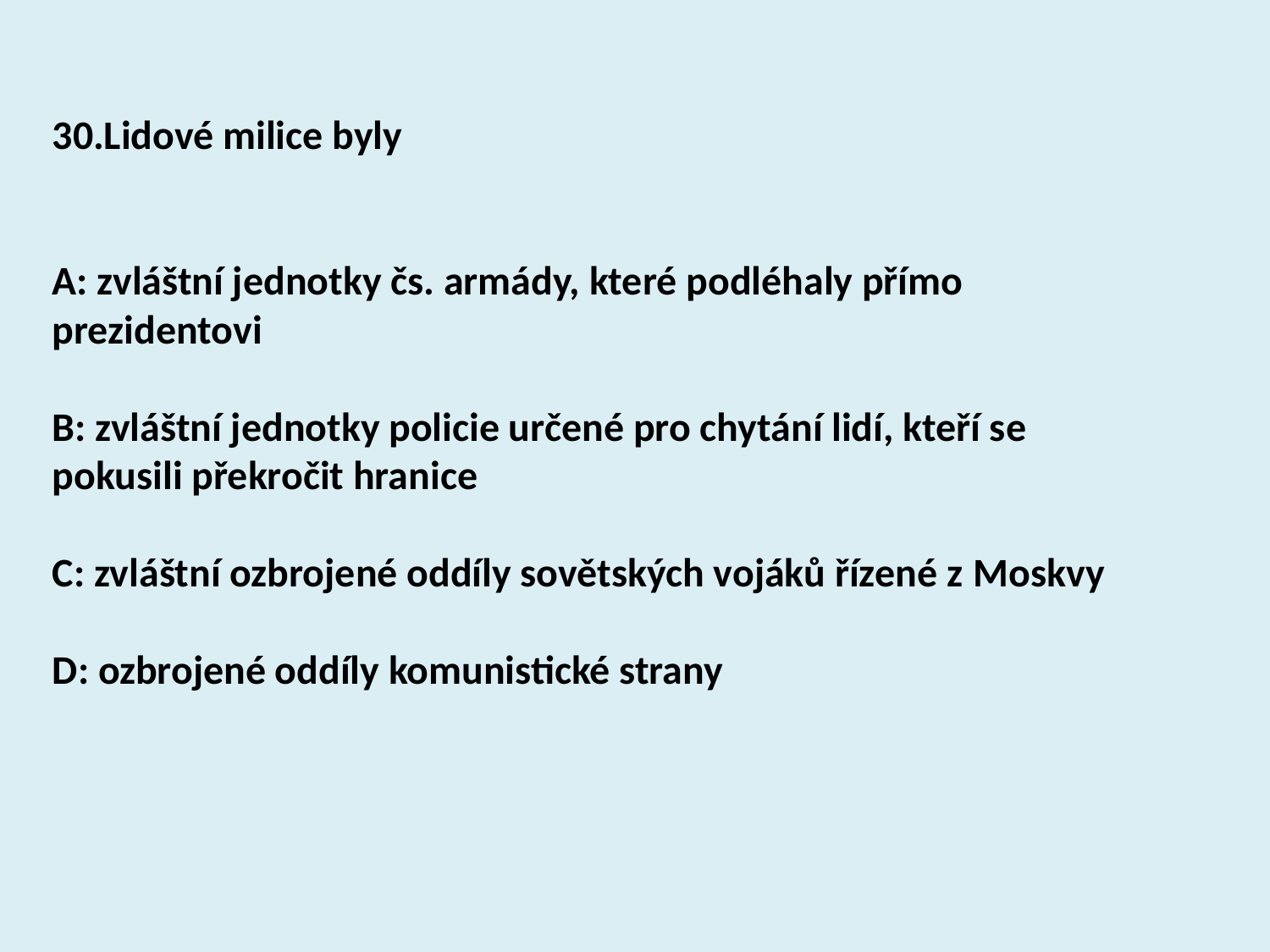

30.Lidové milice byly

A: zvláštní jednotky čs. armády, které podléhaly přímo prezidentovi

B: zvláštní jednotky policie určené pro chytání lidí, kteří se pokusili překročit hranice

C: zvláštní ozbrojené oddíly sovětských vojáků řízené z Moskvy

D: ozbrojené oddíly komunistické strany